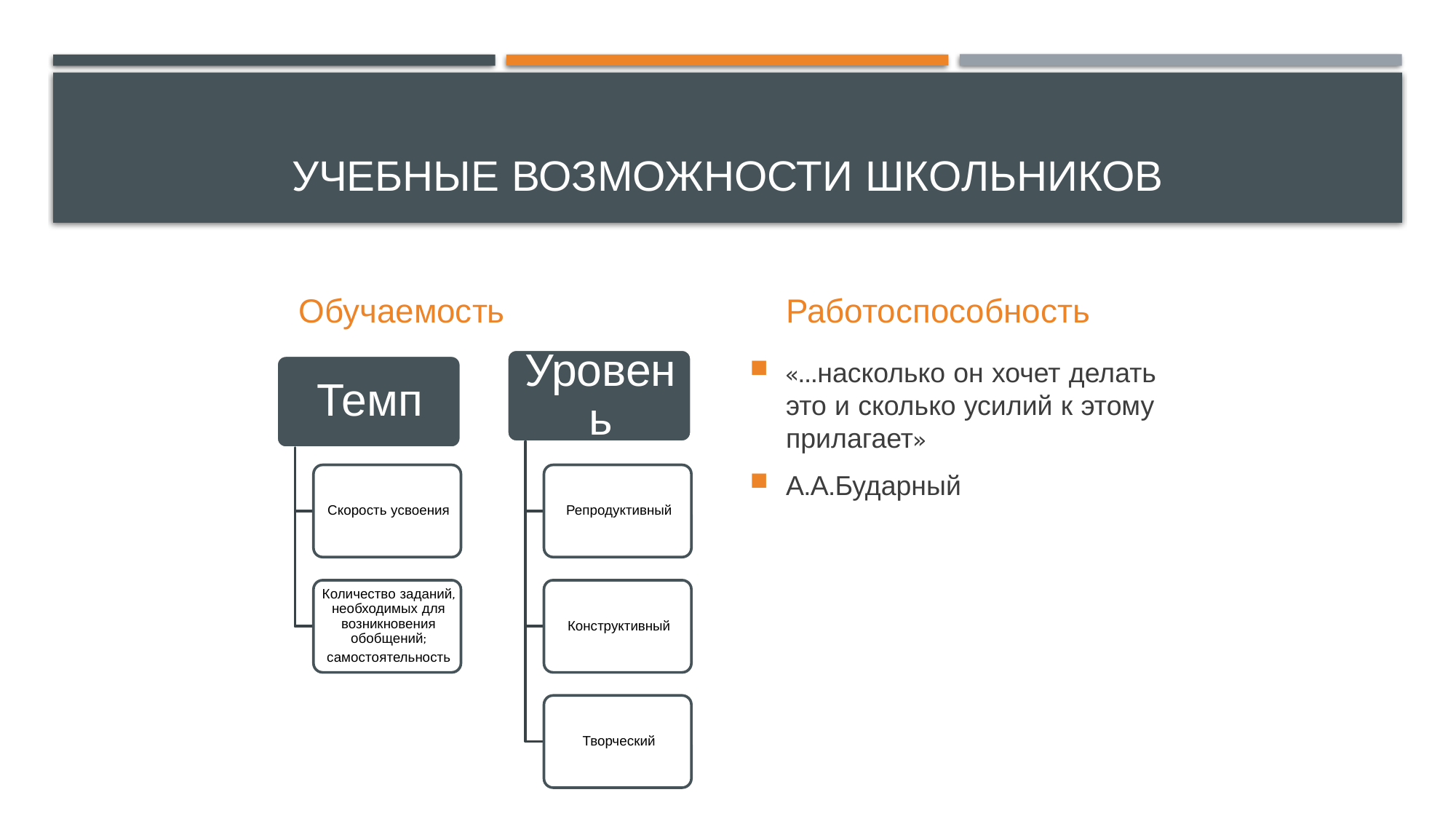

# Учебные возможности школьников
Обучаемость
Работоспособность
Темп
Скорость усвоения
Количество заданий, необходимых для возникновения обобщений;
самостоятельность
Уровень
Репродуктивный
Конструктивный
Творческий
«...насколько он хочет делать это и сколько усилий к этому прилагает»
А.А.Бударный